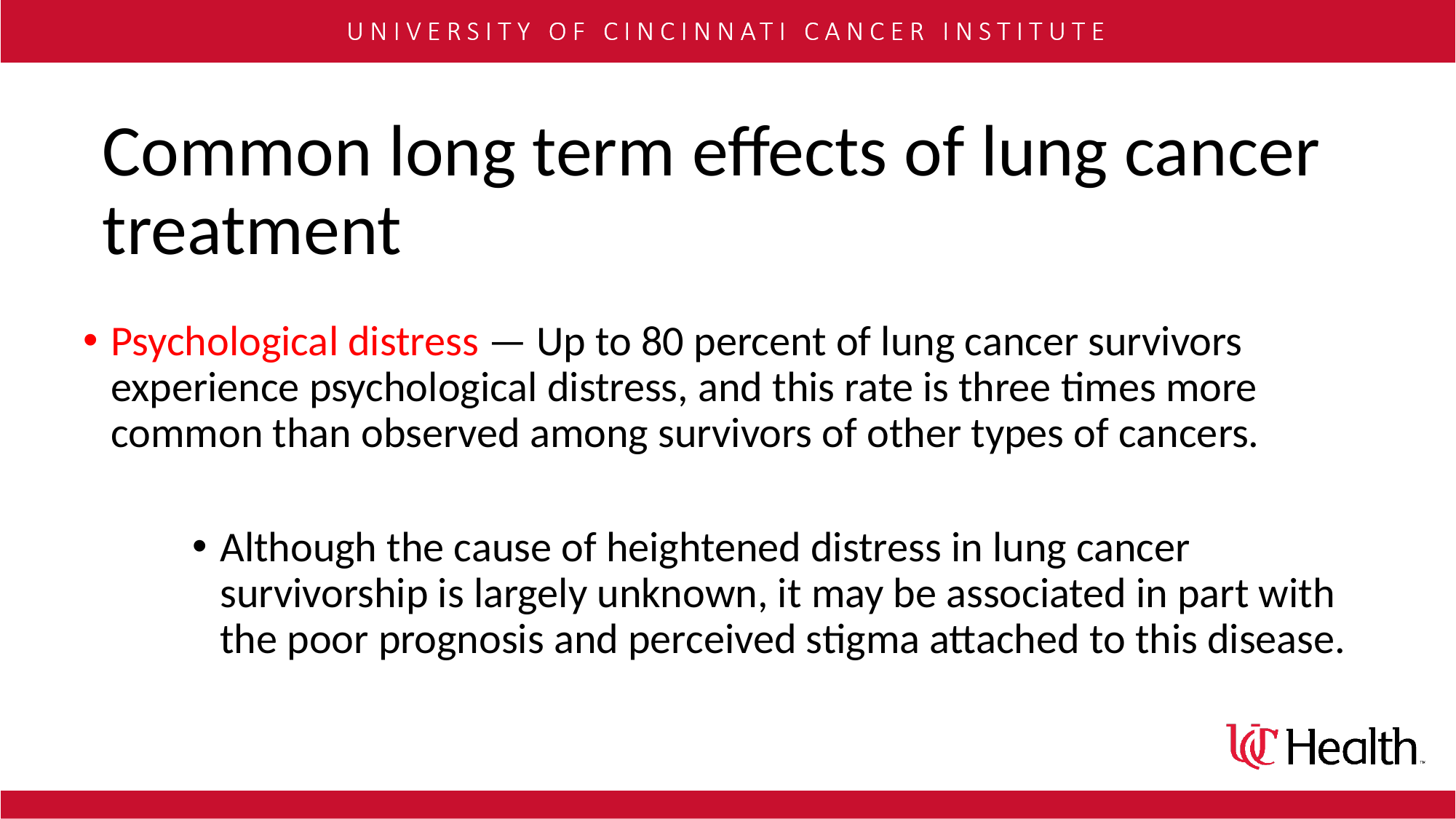

# Common long term effects of lung cancer treatment
Psychological distress — Up to 80 percent of lung cancer survivors experience psychological distress, and this rate is three times more common than observed among survivors of other types of cancers.

Although the cause of heightened distress in lung cancer survivorship is largely unknown, it may be associated in part with the poor prognosis and perceived stigma attached to this disease.